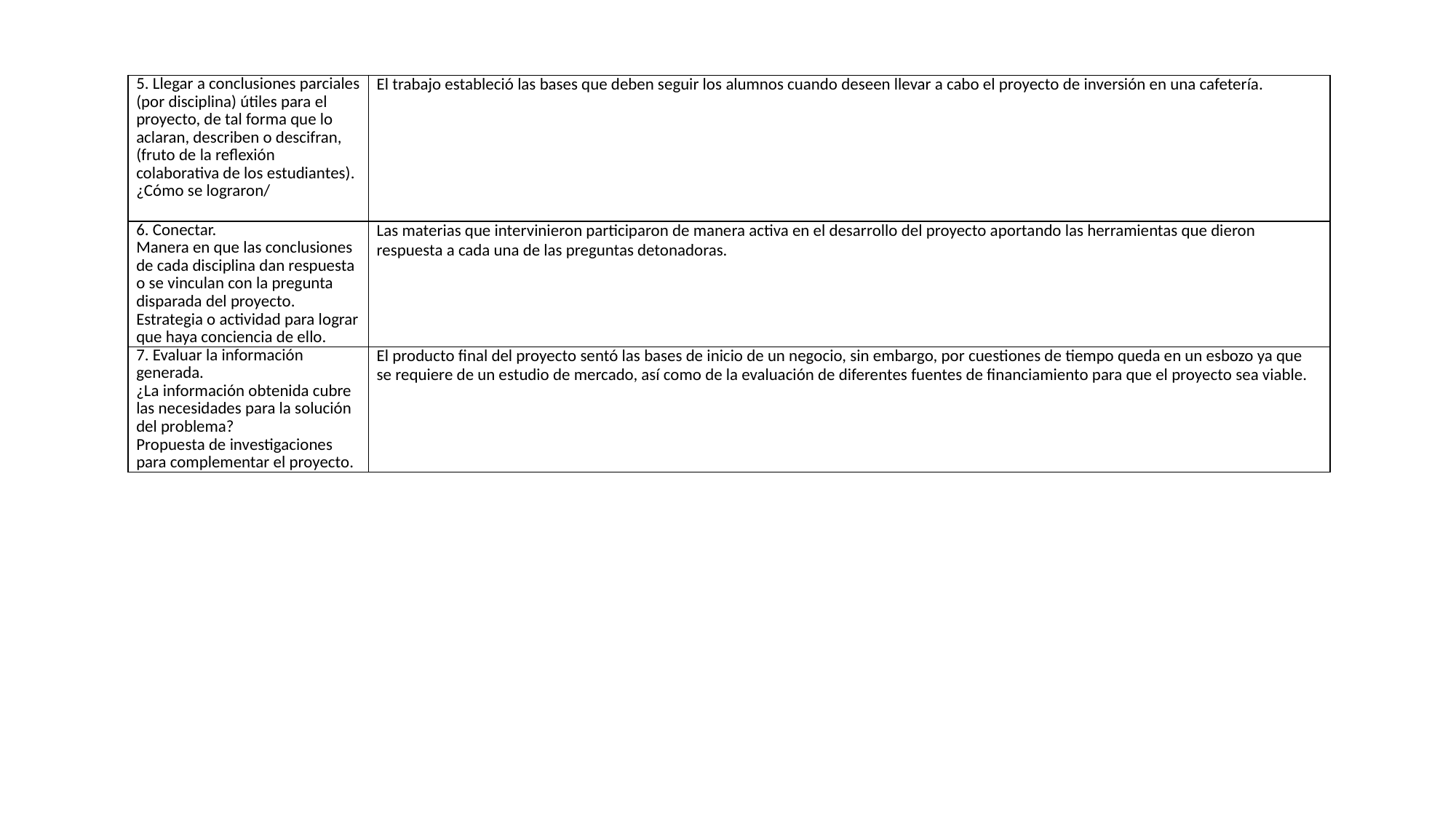

| 5. Llegar a conclusiones parciales (por disciplina) útiles para el proyecto, de tal forma que lo aclaran, describen o descifran, (fruto de la reflexión colaborativa de los estudiantes). ¿Cómo se lograron/ | El trabajo estableció las bases que deben seguir los alumnos cuando deseen llevar a cabo el proyecto de inversión en una cafetería. |
| --- | --- |
| 6. Conectar. Manera en que las conclusiones de cada disciplina dan respuesta o se vinculan con la pregunta disparada del proyecto. Estrategia o actividad para lograr que haya conciencia de ello. | Las materias que intervinieron participaron de manera activa en el desarrollo del proyecto aportando las herramientas que dieron respuesta a cada una de las preguntas detonadoras. |
| 7. Evaluar la información generada. ¿La información obtenida cubre las necesidades para la solución del problema? Propuesta de investigaciones para complementar el proyecto. | El producto final del proyecto sentó las bases de inicio de un negocio, sin embargo, por cuestiones de tiempo queda en un esbozo ya que se requiere de un estudio de mercado, así como de la evaluación de diferentes fuentes de financiamiento para que el proyecto sea viable. |